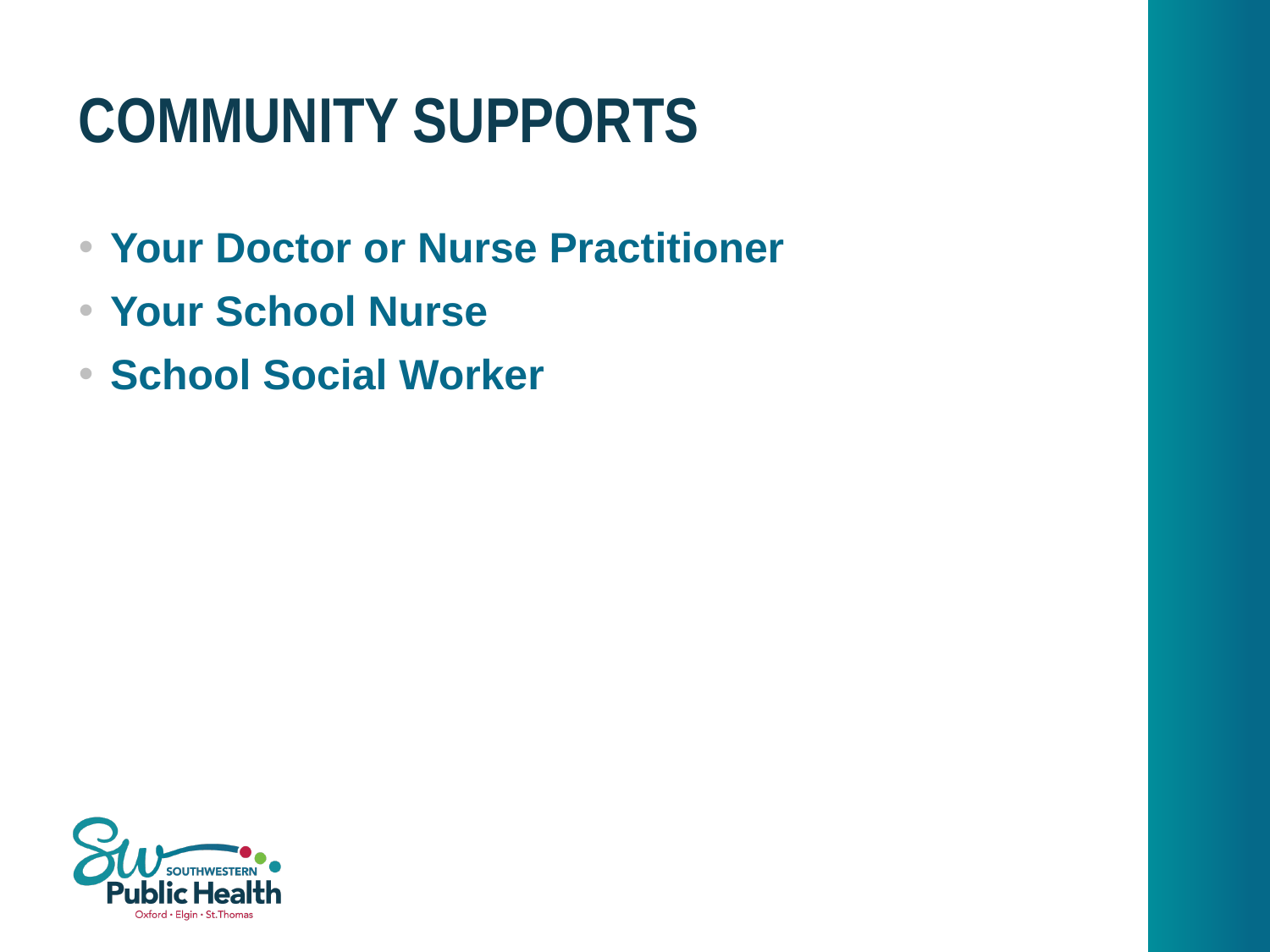

# Community Supports
Your Doctor or Nurse Practitioner
Your School Nurse
School Social Worker